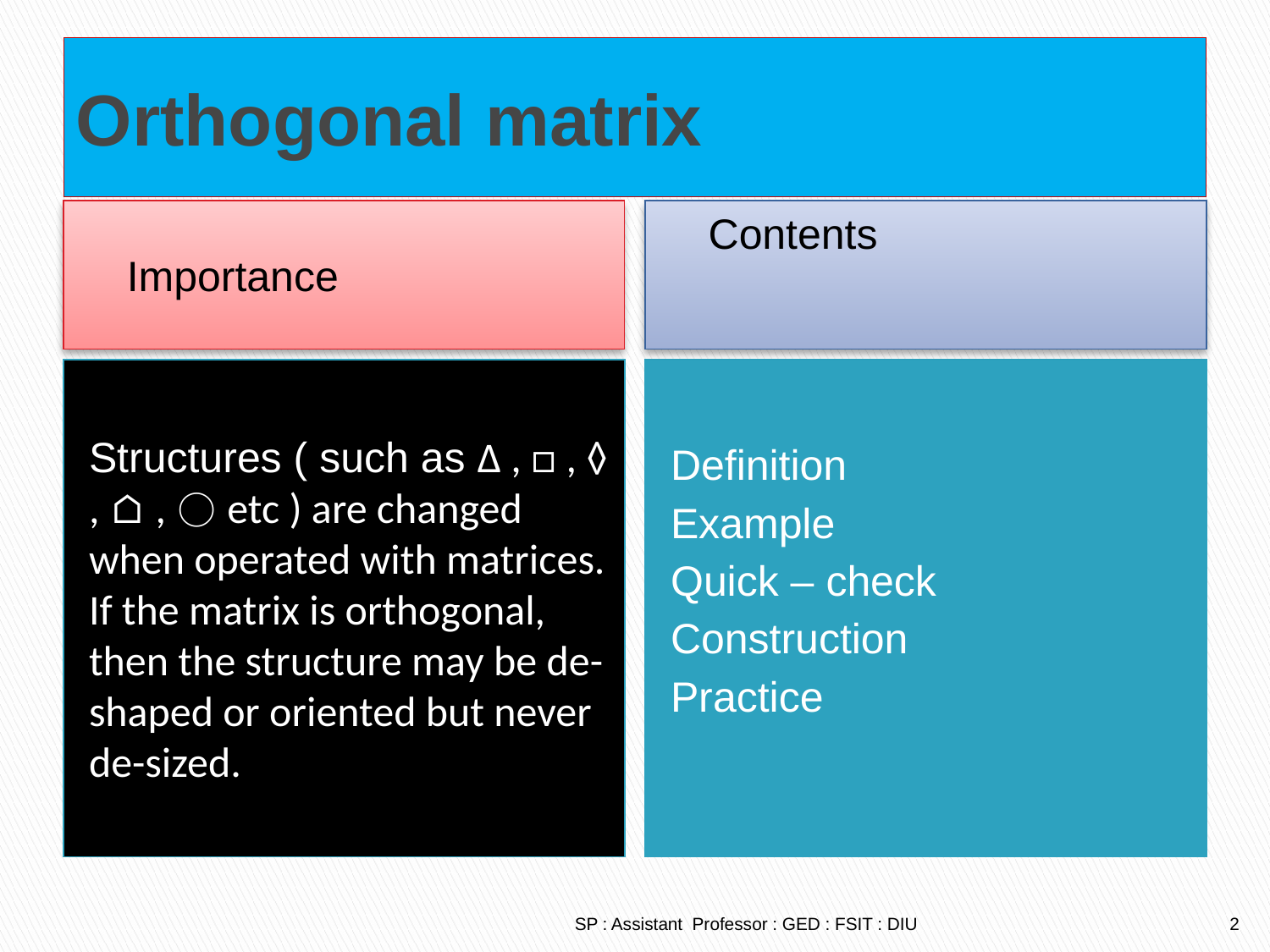

# Orthogonal matrix
	Importance
	Contents
Structures ( such as ∆ , □ , ◊ , ⌂ , ⃝ etc ) are changed when operated with matrices. If the matrix is orthogonal, then the structure may be de-shaped or oriented but never de-sized.
Definition
Example
Quick – check
Construction
Practice

SP : Assistant  Professor : GED : FSIT : DIU
2